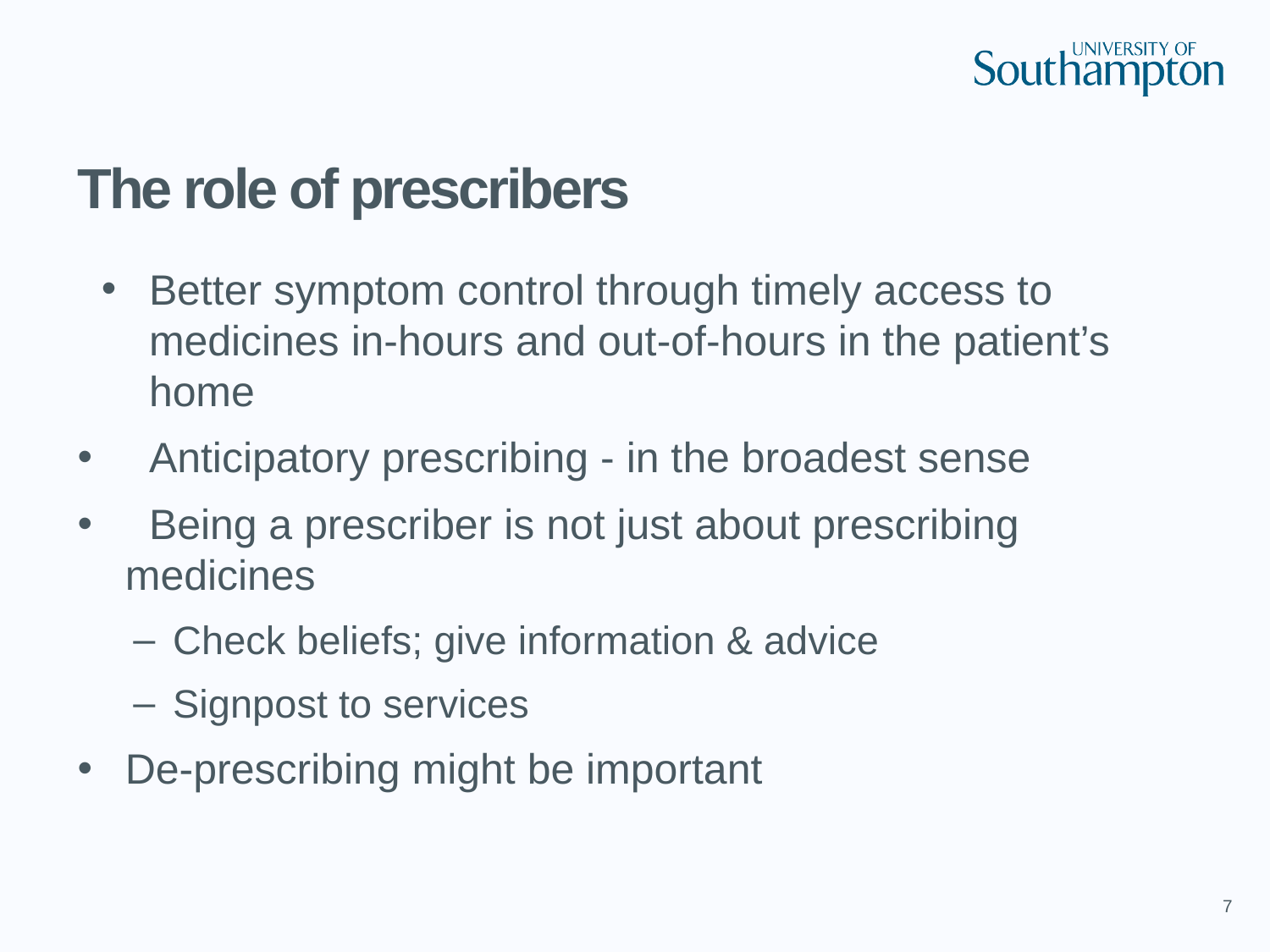

# The role of prescribers
Better symptom control through timely access to medicines in-hours and out-of-hours in the patient’s home
  Anticipatory prescribing - in the broadest sense
  Being a prescriber is not just about prescribing    medicines
Check beliefs; give information & advice
Signpost to services
De-prescribing might be important